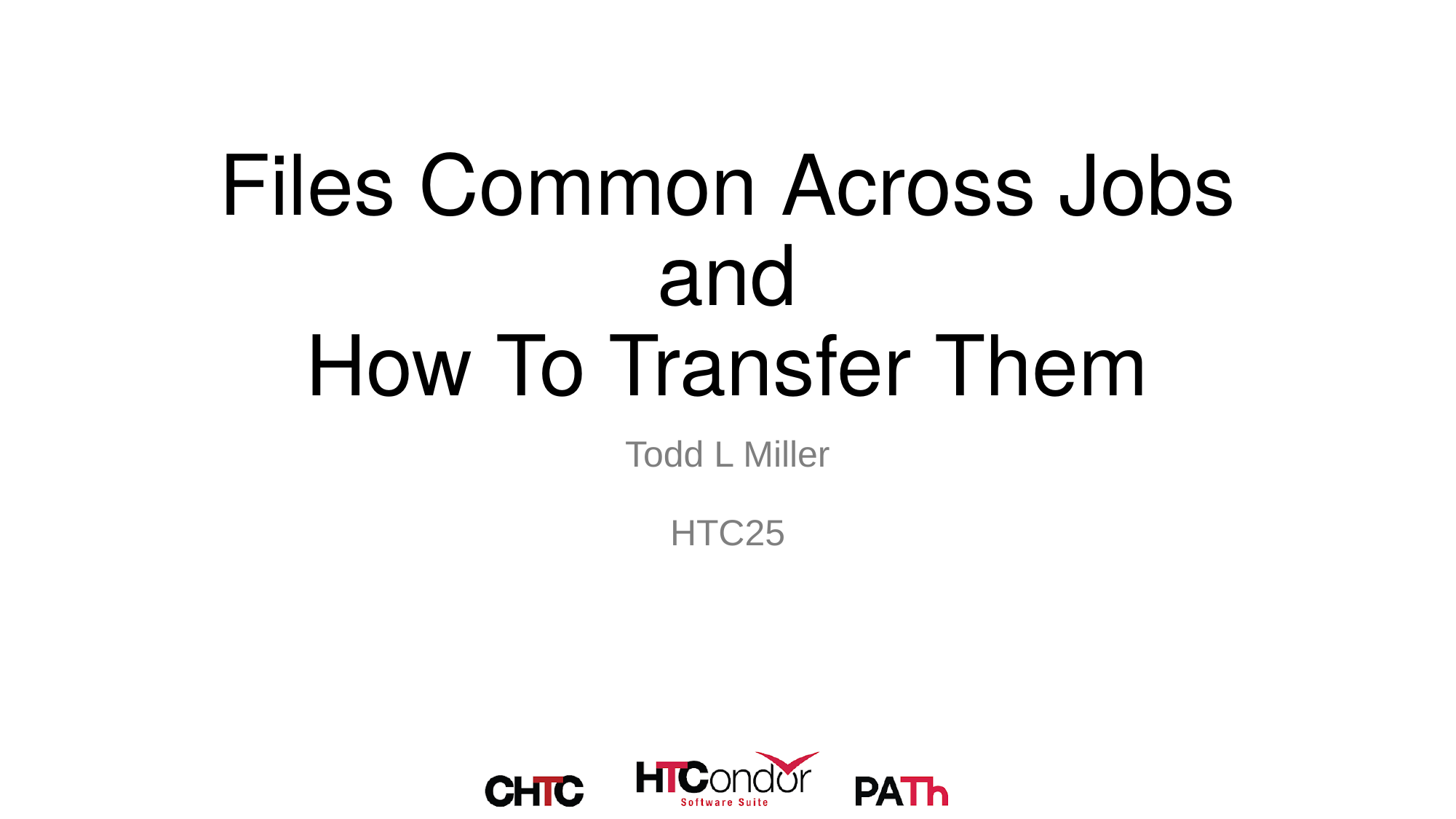

# Files Common Across Jobs
and
How To Transfer Them
Todd L Miller

HTC25